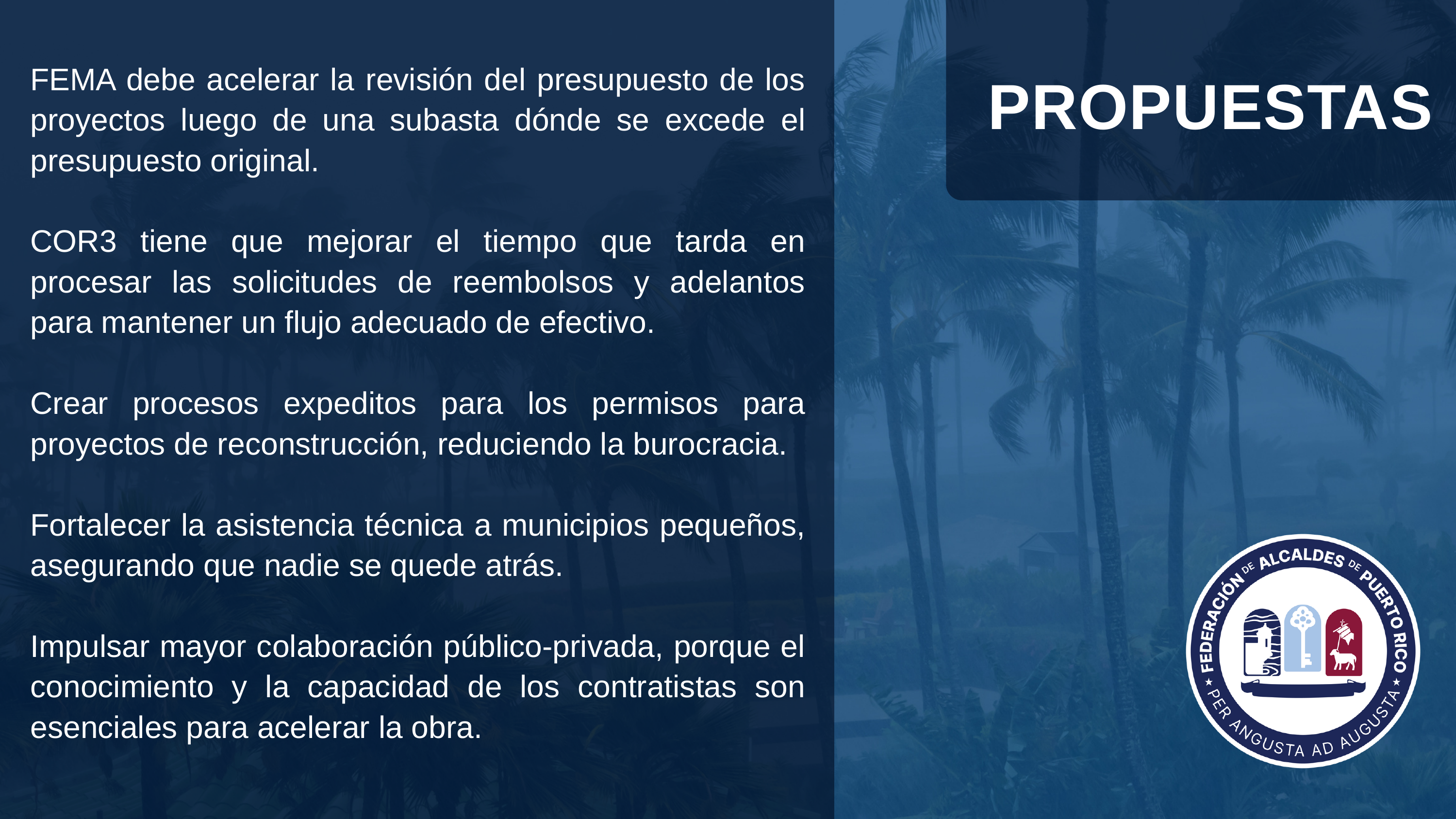

FEMA debe acelerar la revisión del presupuesto de los proyectos luego de una subasta dónde se excede el presupuesto original.

COR3 tiene que mejorar el tiempo que tarda en procesar las solicitudes de reembolsos y adelantos para mantener un flujo adecuado de efectivo.

Crear procesos expeditos para los permisos para proyectos de reconstrucción, reduciendo la burocracia.

Fortalecer la asistencia técnica a municipios pequeños, asegurando que nadie se quede atrás.

Impulsar mayor colaboración público-privada, porque el conocimiento y la capacidad de los contratistas son esenciales para acelerar la obra.
PROPUESTAS